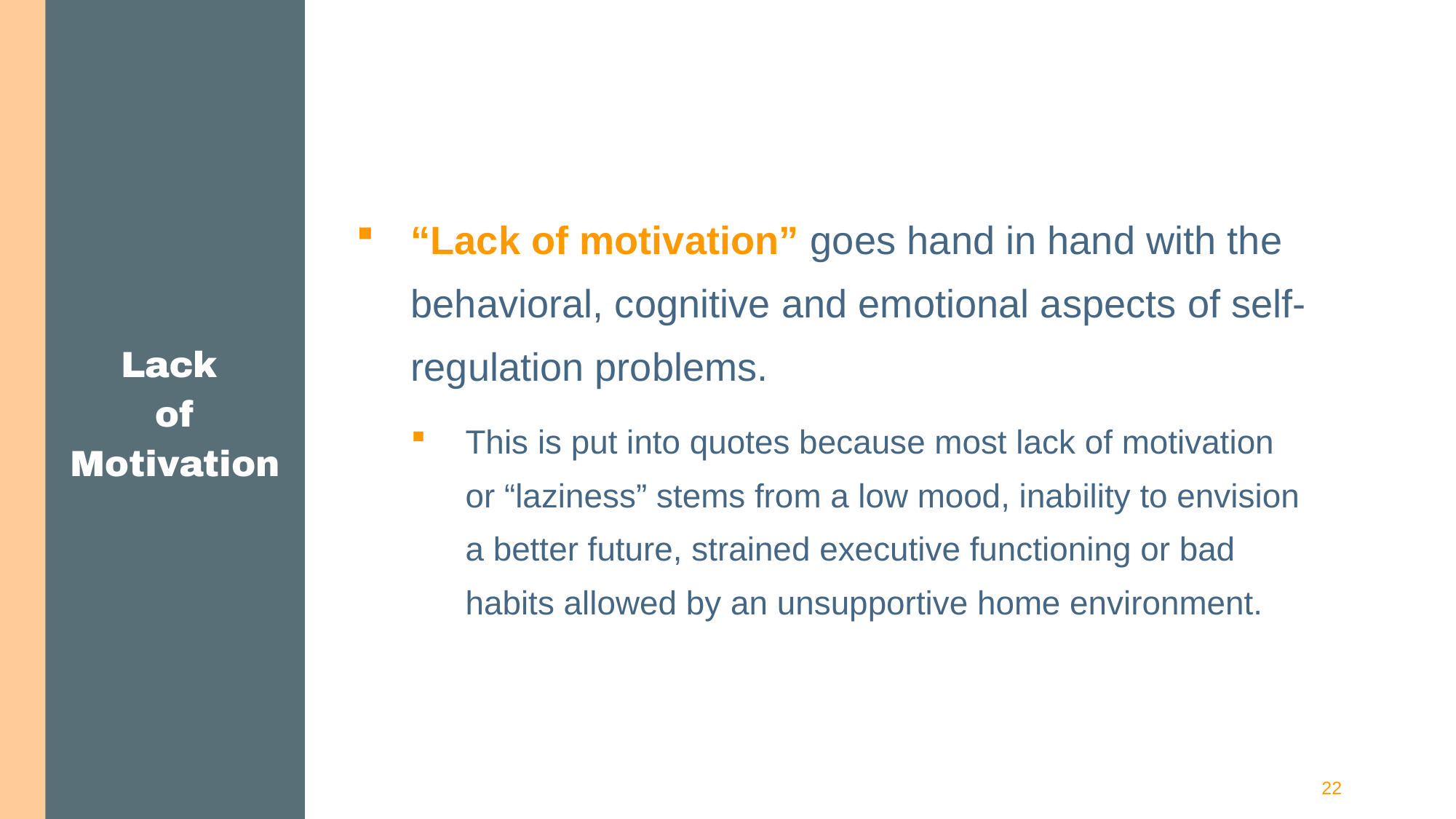

“Lack of motivation” goes hand in hand with the behavioral, cognitive and emotional aspects of self-regulation problems.
This is put into quotes because most lack of motivation or “laziness” stems from a low mood, inability to envision a better future, strained executive functioning or bad habits allowed by an unsupportive home environment.
# Lack of Motivation
22